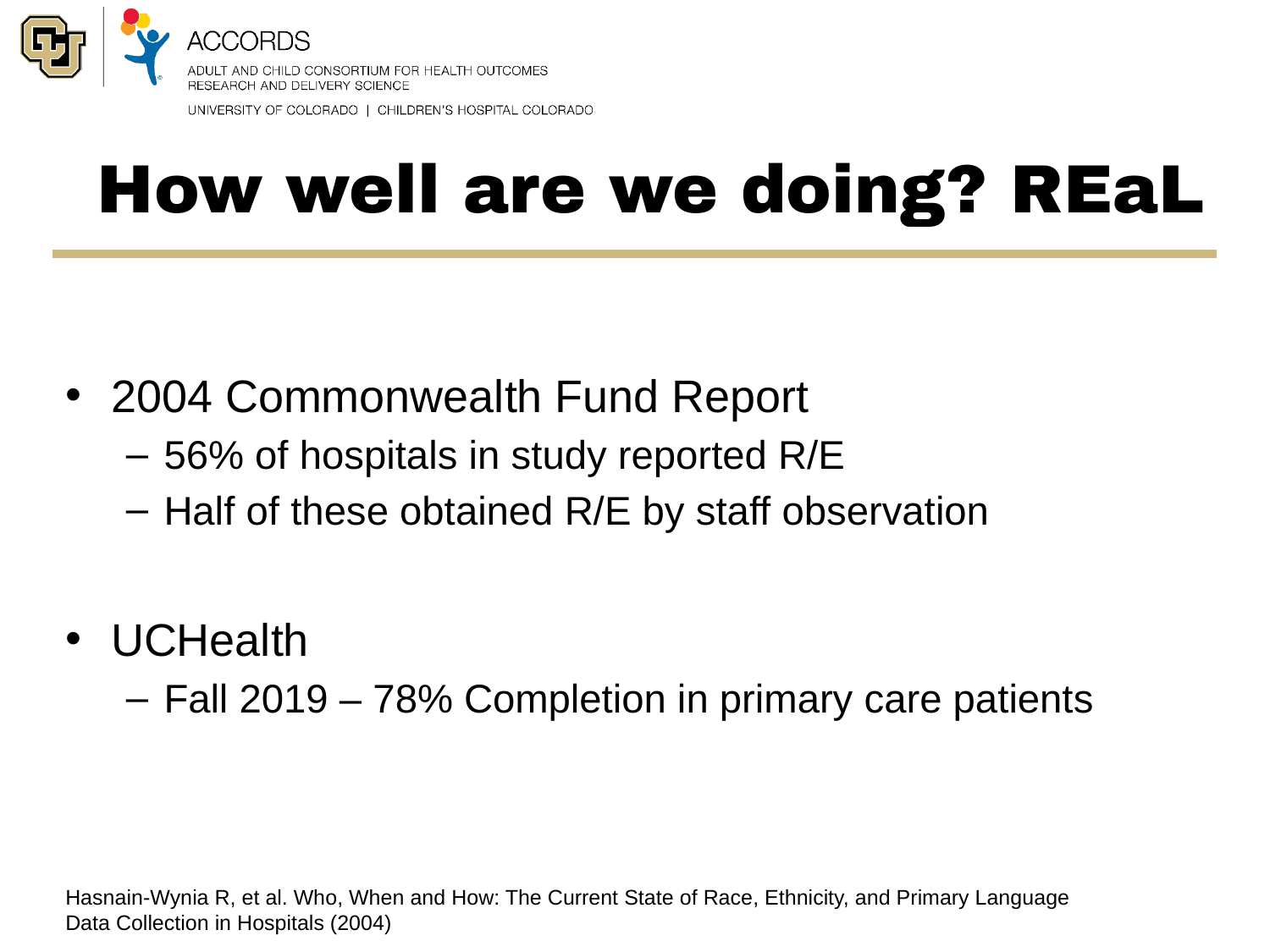

# How well are we doing? REaL

2004 Commonwealth Fund Report
56% of hospitals in study reported R/E
Half of these obtained R/E by staff observation

UCHealth
Fall 2019 – 78% Completion in primary care patients

Hasnain-Wynia R, et al. Who, When and How: The Current State of Race, Ethnicity, and Primary Language Data Collection in Hospitals (2004)